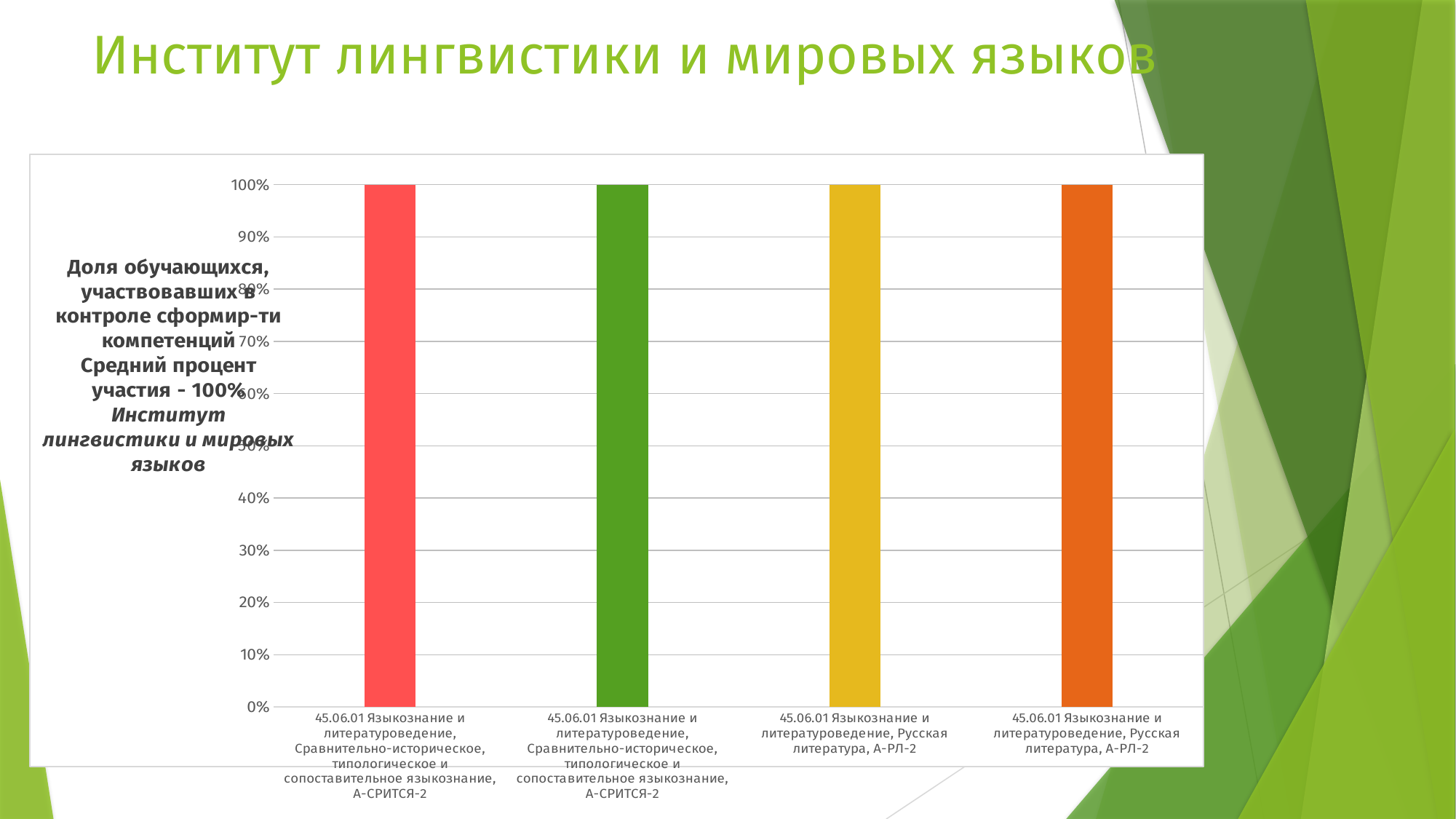

# Институт лингвистики и мировых языков

### Chart

| Category | Доля студентов, прошедших тестирование |
|---|---|
| 45.06.01 Языкознание и литературоведение, Сравнительно-историческое, типологическое и сопоставительное языкознание, А-СРИТСЯ-2 | 1.0 |
| 45.06.01 Языкознание и литературоведение, Сравнительно-историческое, типологическое и сопоставительное языкознание, А-СРИТСЯ-2 | 1.0 |
| 45.06.01 Языкознание и литературоведение, Русская литература, А-РЛ-2 | 1.0 |
| 45.06.01 Языкознание и литературоведение, Русская литература, А-РЛ-2 | 1.0 |